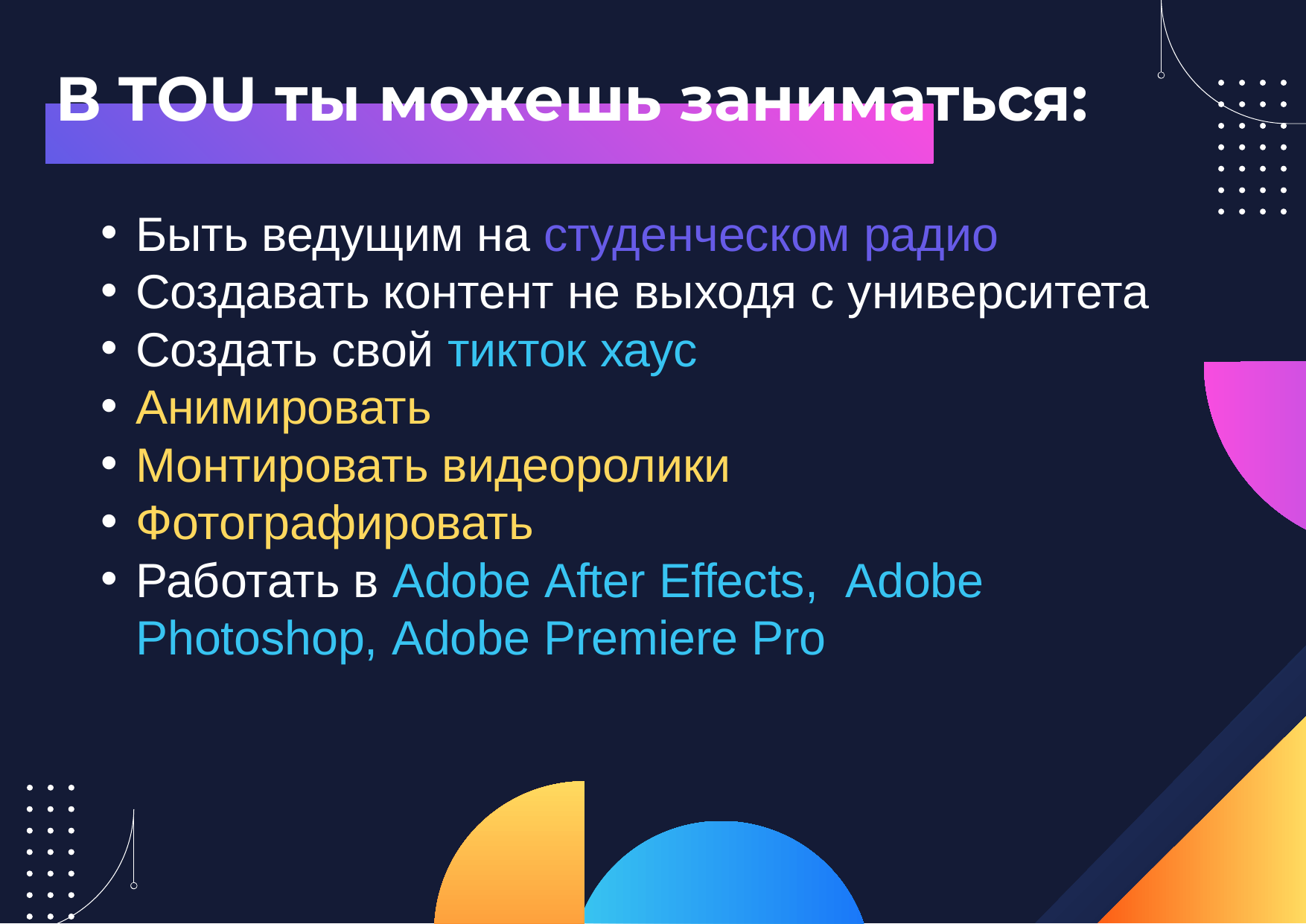

# В TOU ты можешь заниматься:

Быть ведущим на студенческом радио
Создавать контент не выходя с университета
Создать свой тикток хаус
Анимировать
Монтировать видеоролики
Фотографировать
Работать в Adobe After Effects,  Adobe Photoshop, Adobe Premiere Pro